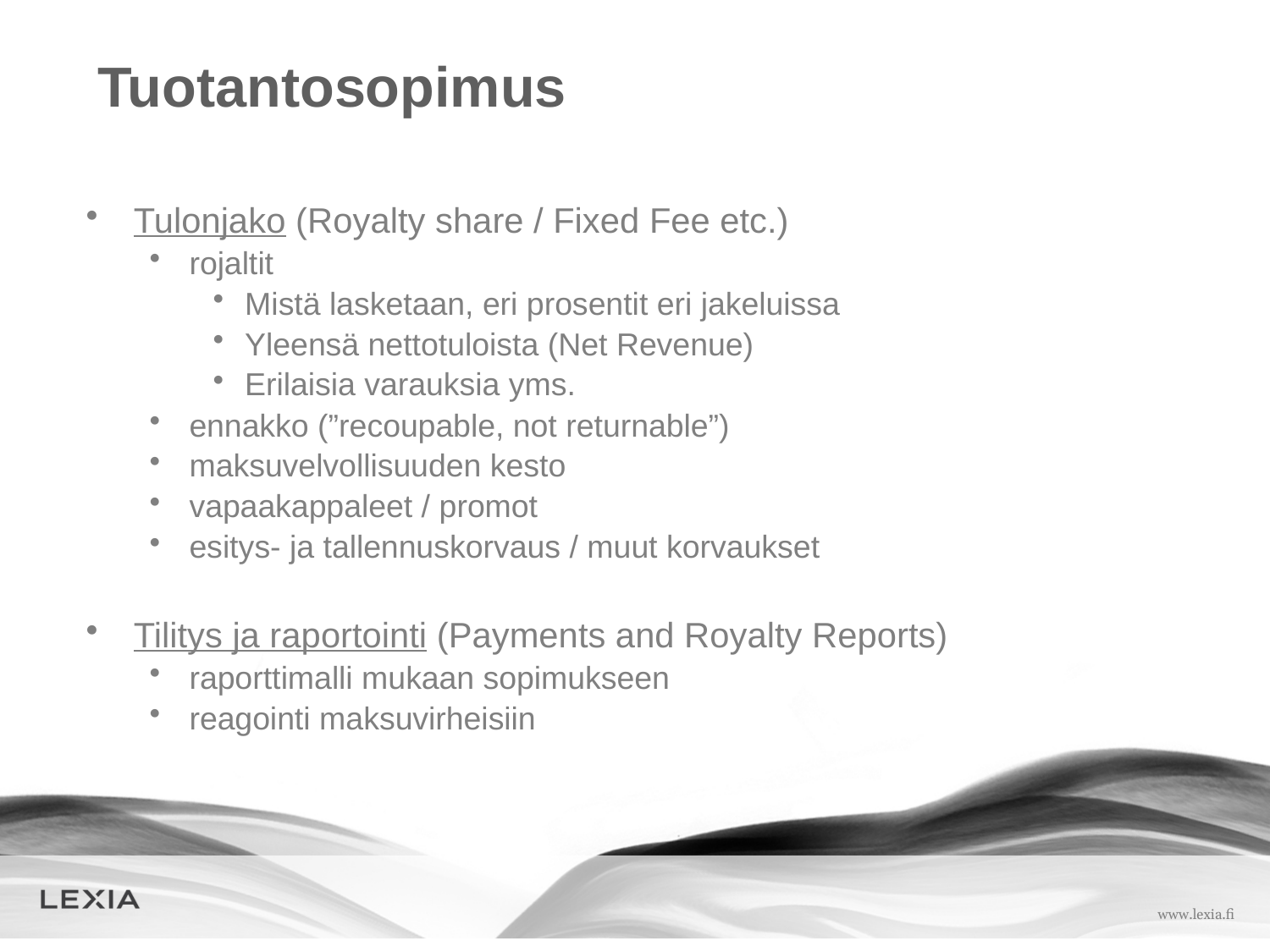

# Tuotantosopimus
Tulonjako (Royalty share / Fixed Fee etc.)
rojaltit
Mistä lasketaan, eri prosentit eri jakeluissa
Yleensä nettotuloista (Net Revenue)
Erilaisia varauksia yms.
ennakko (”recoupable, not returnable”)
maksuvelvollisuuden kesto
vapaakappaleet / promot
esitys- ja tallennuskorvaus / muut korvaukset

Tilitys ja raportointi (Payments and Royalty Reports)
raporttimalli mukaan sopimukseen
reagointi maksuvirheisiin